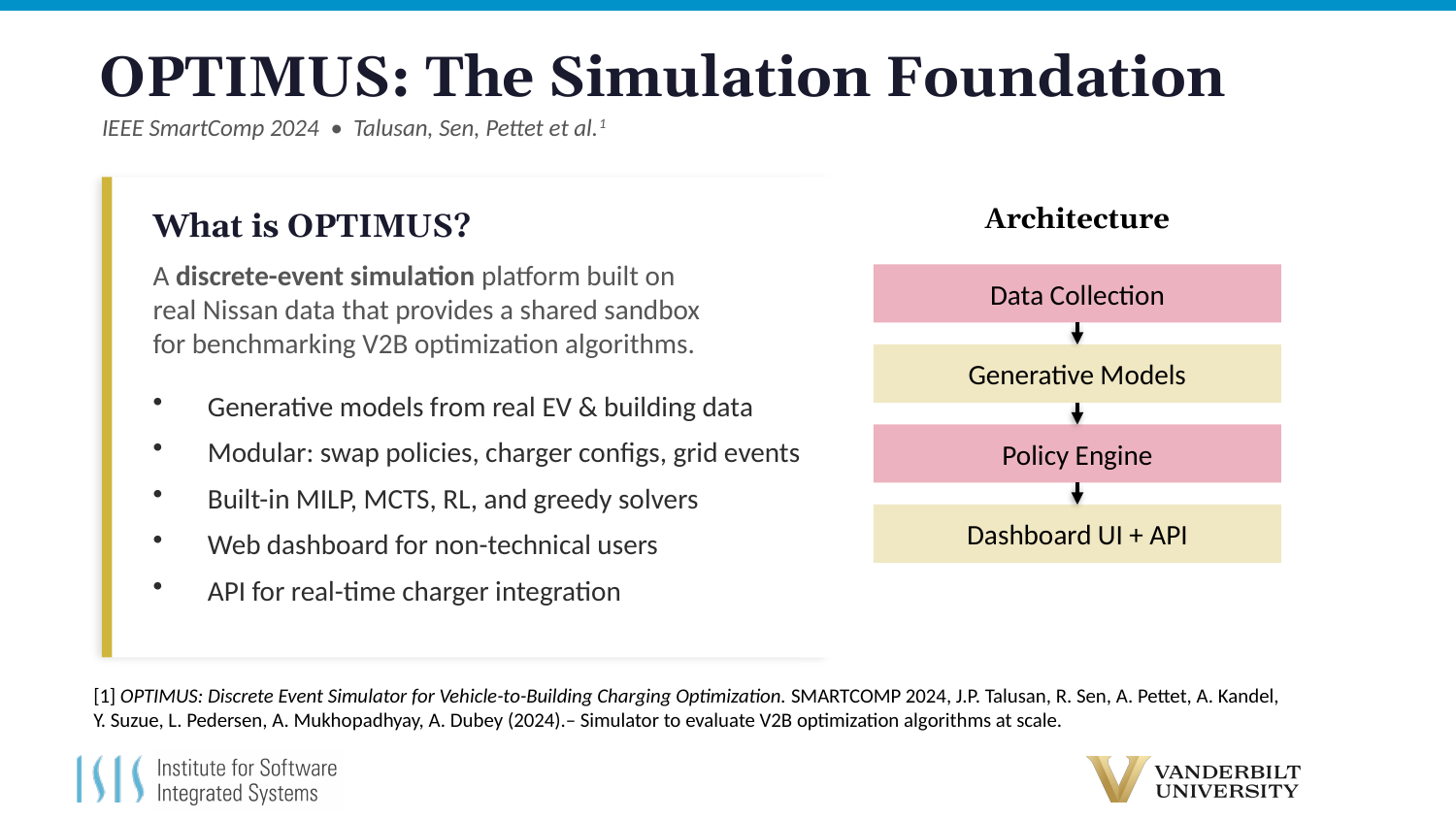

OPTIMUS: The Simulation Foundation
IEEE SmartComp 2024  •  Talusan, Sen, Pettet et al.1

Architecture
What is OPTIMUS?
A discrete-event simulation platform built on real Nissan data that provides a shared sandbox for benchmarking V2B optimization algorithms.

Data Collection

Generative Models
Generative models from real EV & building data
Modular: swap policies, charger configs, grid events
Built-in MILP, MCTS, RL, and greedy solvers
Web dashboard for non-technical users
API for real-time charger integration

Policy Engine

Dashboard UI + API
[1] OPTIMUS: Discrete Event Simulator for Vehicle-to-Building Charging Optimization. SMARTCOMP 2024, J.P. Talusan, R. Sen, A. Pettet, A. Kandel, Y. Suzue, L. Pedersen, A. Mukhopadhyay, A. Dubey (2024).– Simulator to evaluate V2B optimization algorithms at scale.